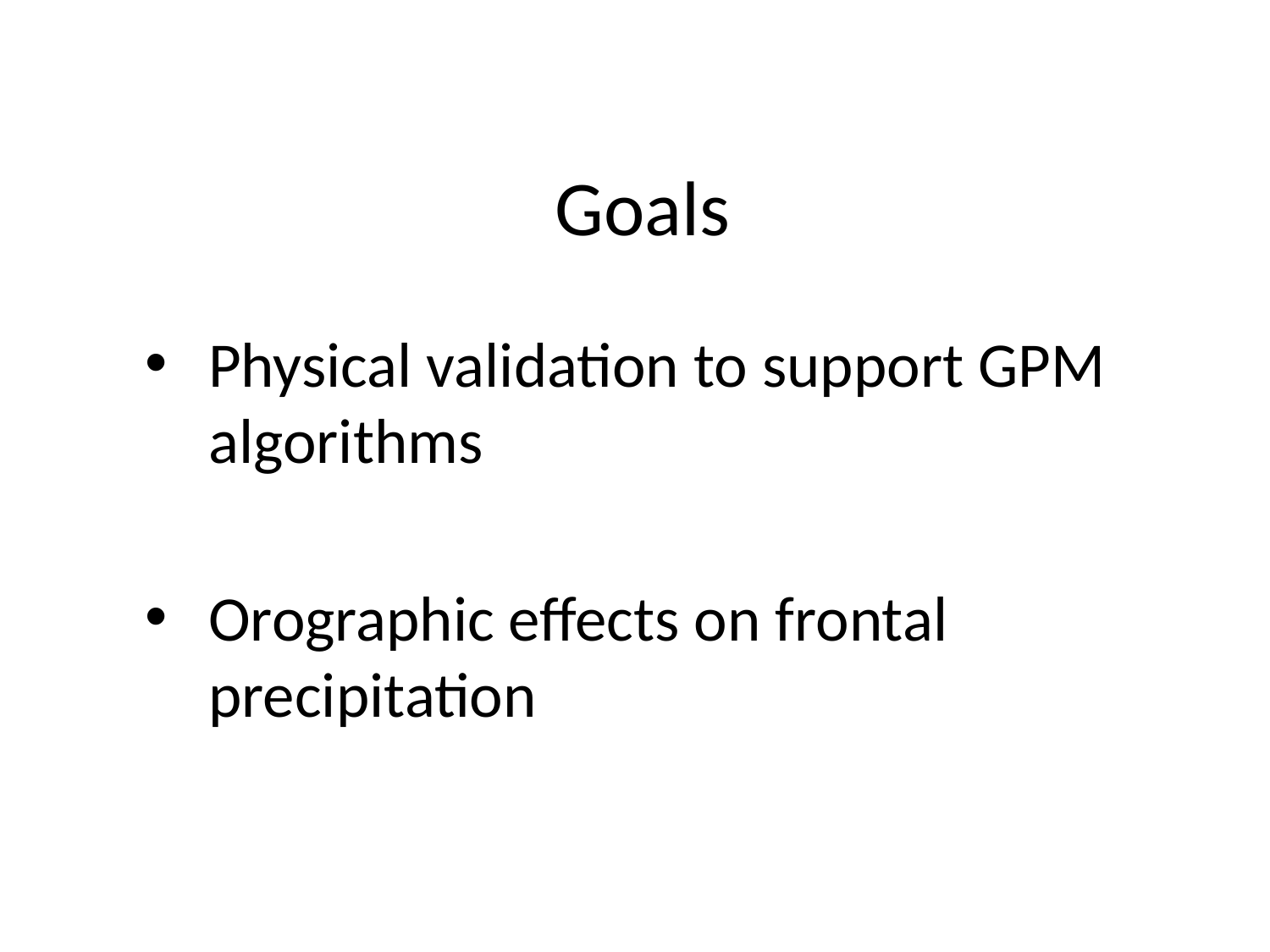

# Goals
Physical validation to support GPM algorithms

Orographic effects on frontal precipitation